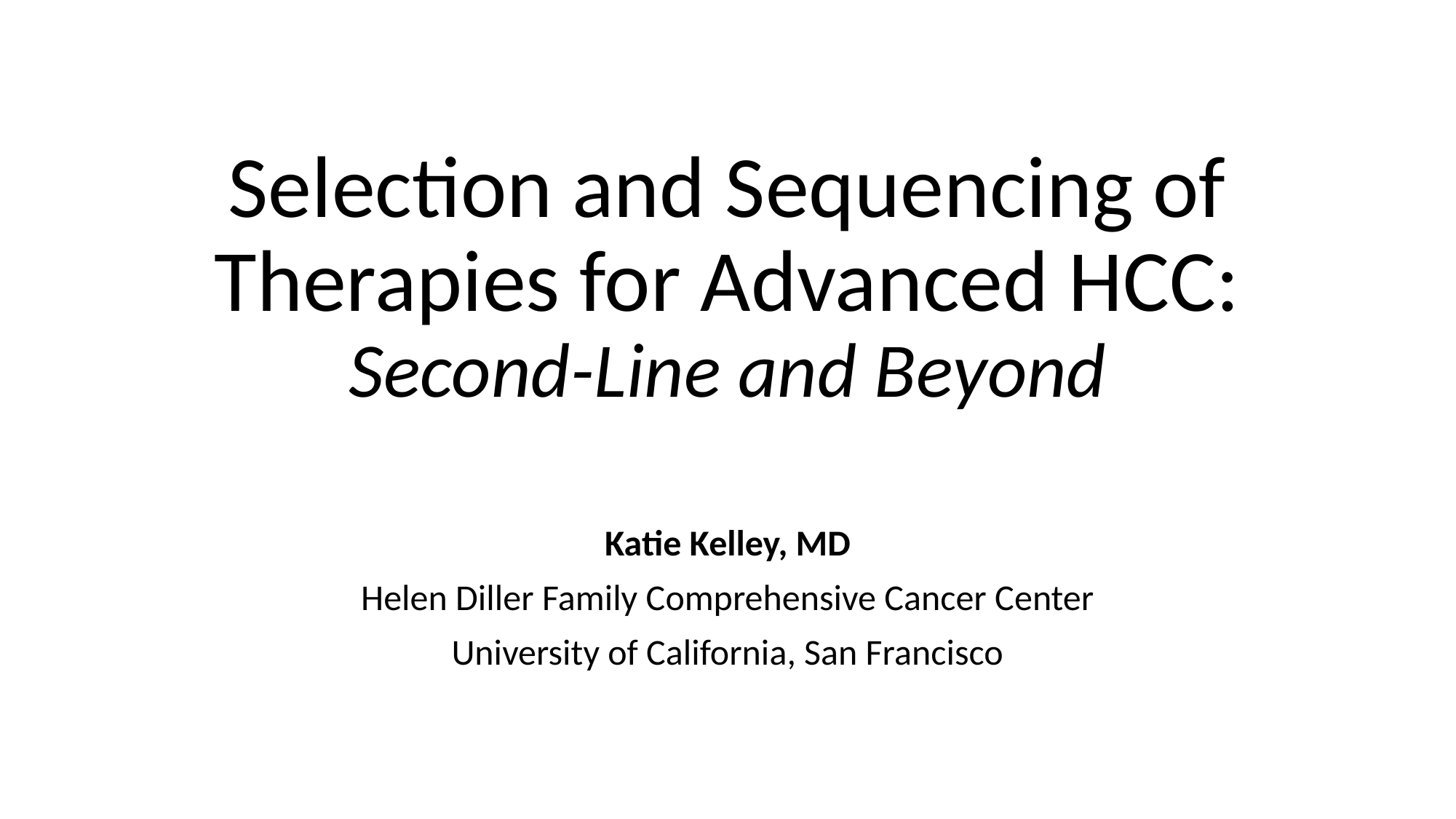

# Selection and Sequencing of Therapies for Advanced HCC: Second-Line and Beyond
Katie Kelley, MD
Helen Diller Family Comprehensive Cancer Center
University of California, San Francisco